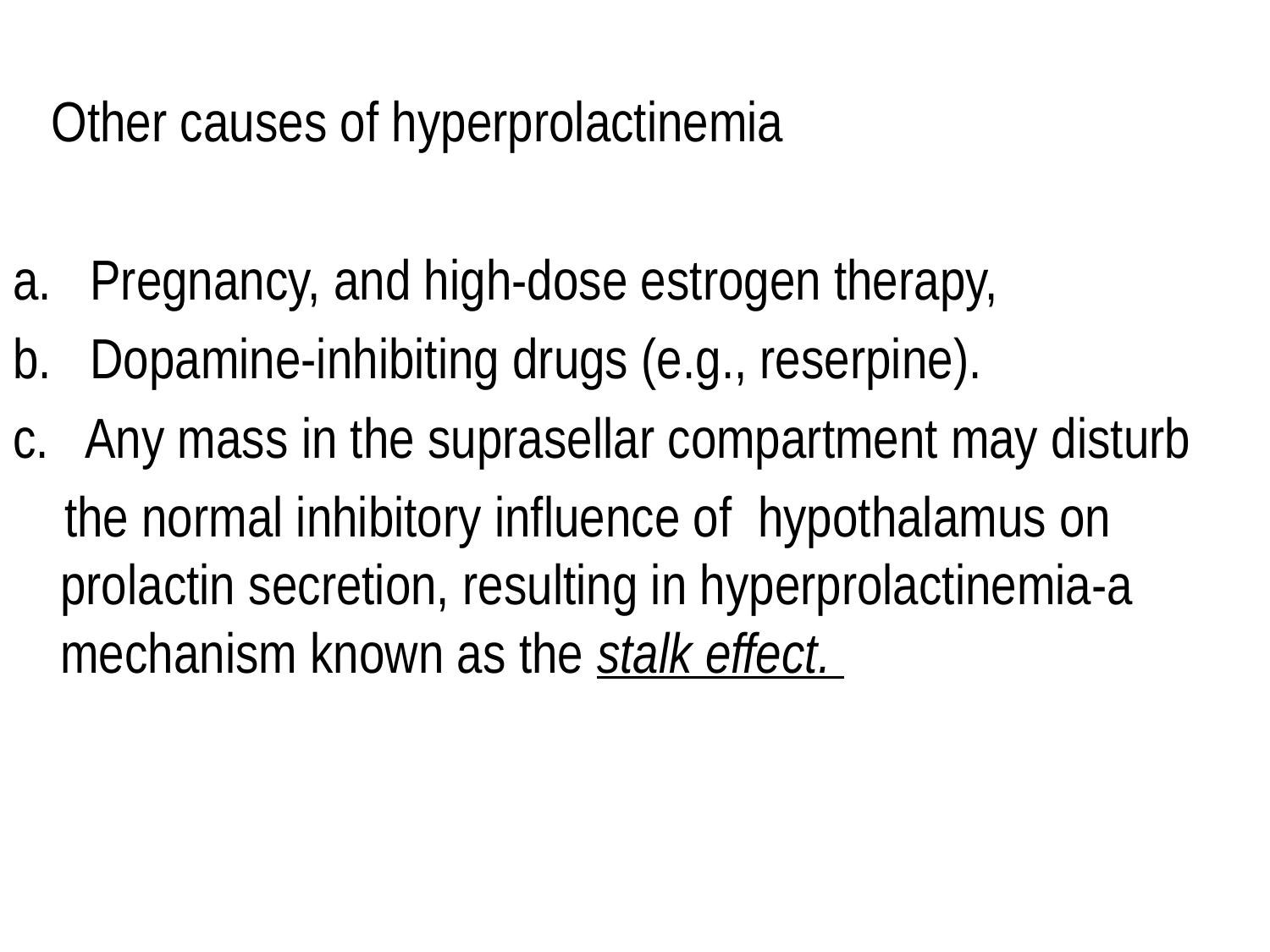

Other causes of hyperprolactinemia

a.   Pregnancy, and high-dose estrogen therapy,
b.   Dopamine-inhibiting drugs (e.g., reserpine).
c.   Any mass in the suprasellar compartment may disturb
    the normal inhibitory influence of  hypothalamus on prolactin secretion, resulting in hyperprolactinemia-a mechanism known as the stalk effect.